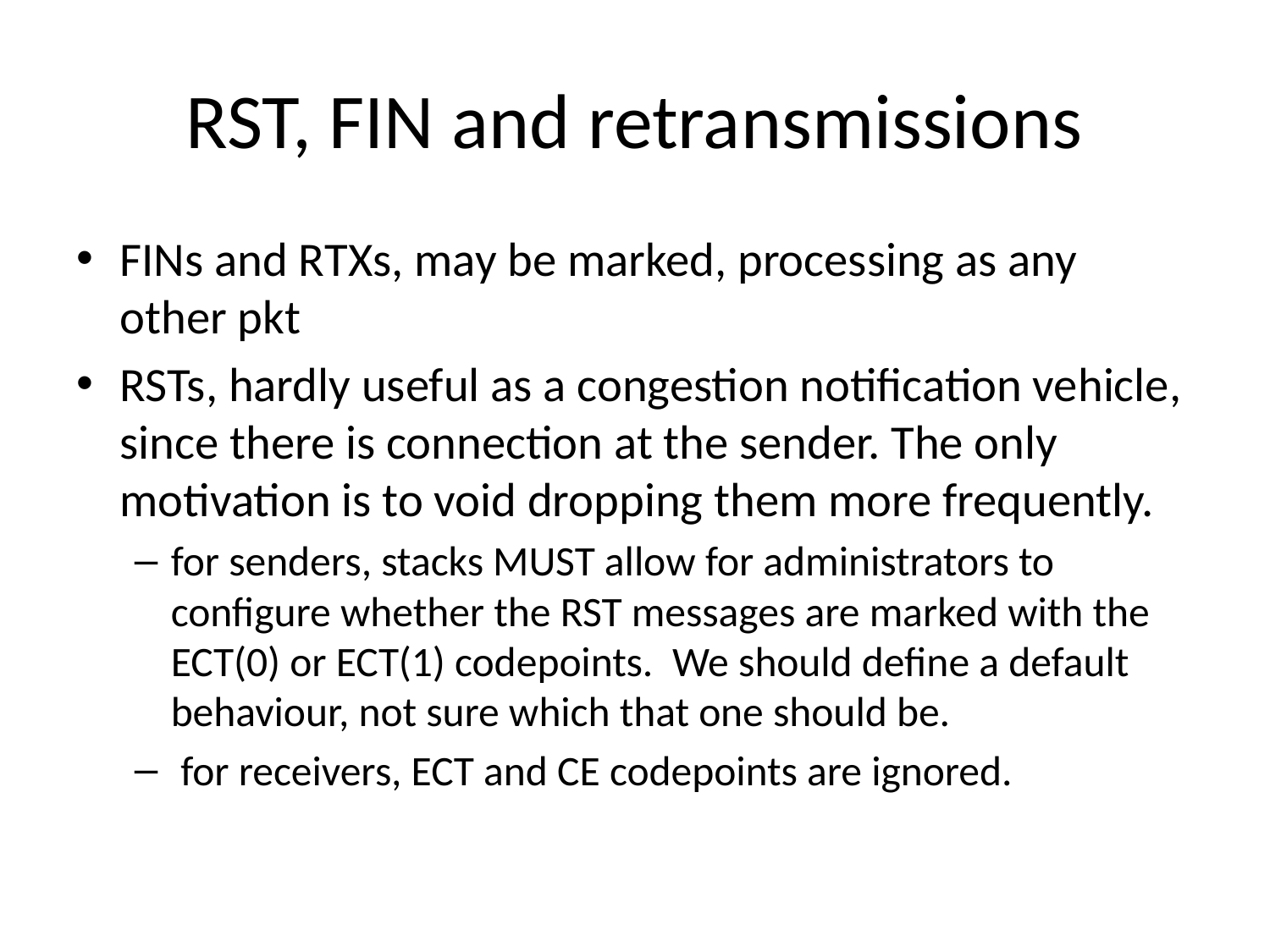

# RST, FIN and retransmissions
FINs and RTXs, may be marked, processing as any other pkt
RSTs, hardly useful as a congestion notification vehicle, since there is connection at the sender. The only motivation is to void dropping them more frequently.
for senders, stacks MUST allow for administrators to configure whether the RST messages are marked with the ECT(0) or ECT(1) codepoints.  We should define a default behaviour, not sure which that one should be.
 for receivers, ECT and CE codepoints are ignored.